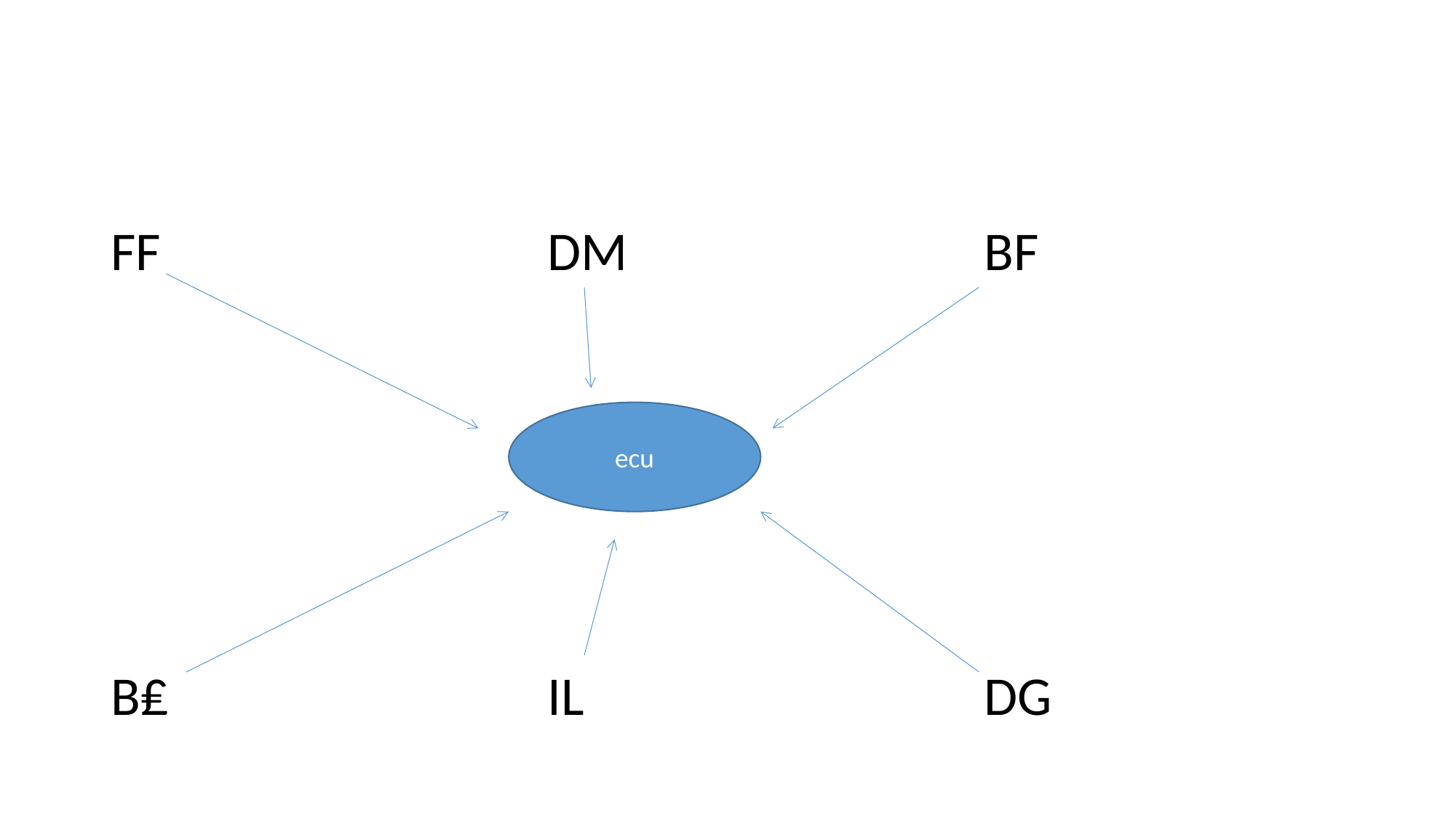

#
FF				DM				BF

B₤				IL				DG
ecu